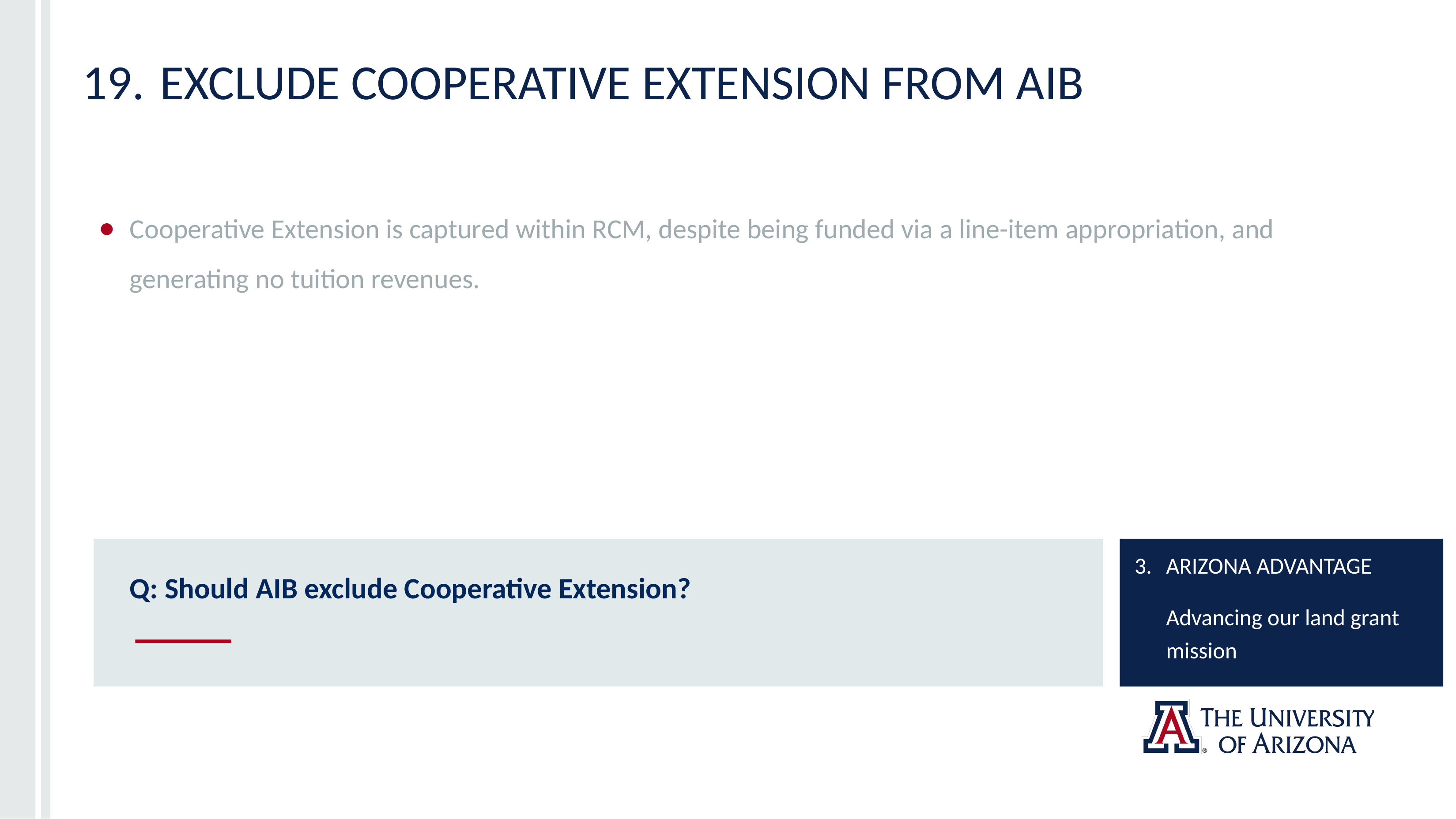

# 19.	EXCLUDE COOPERATIVE EXTENSION FROM AIB
Cooperative Extension is captured within RCM, despite being funded via a line-item appropriation, and generating no tuition revenues.

3. 	ARIZONA ADVANTAGE

	Advancing our land grant mission
Q: Should AIB exclude Cooperative Extension?